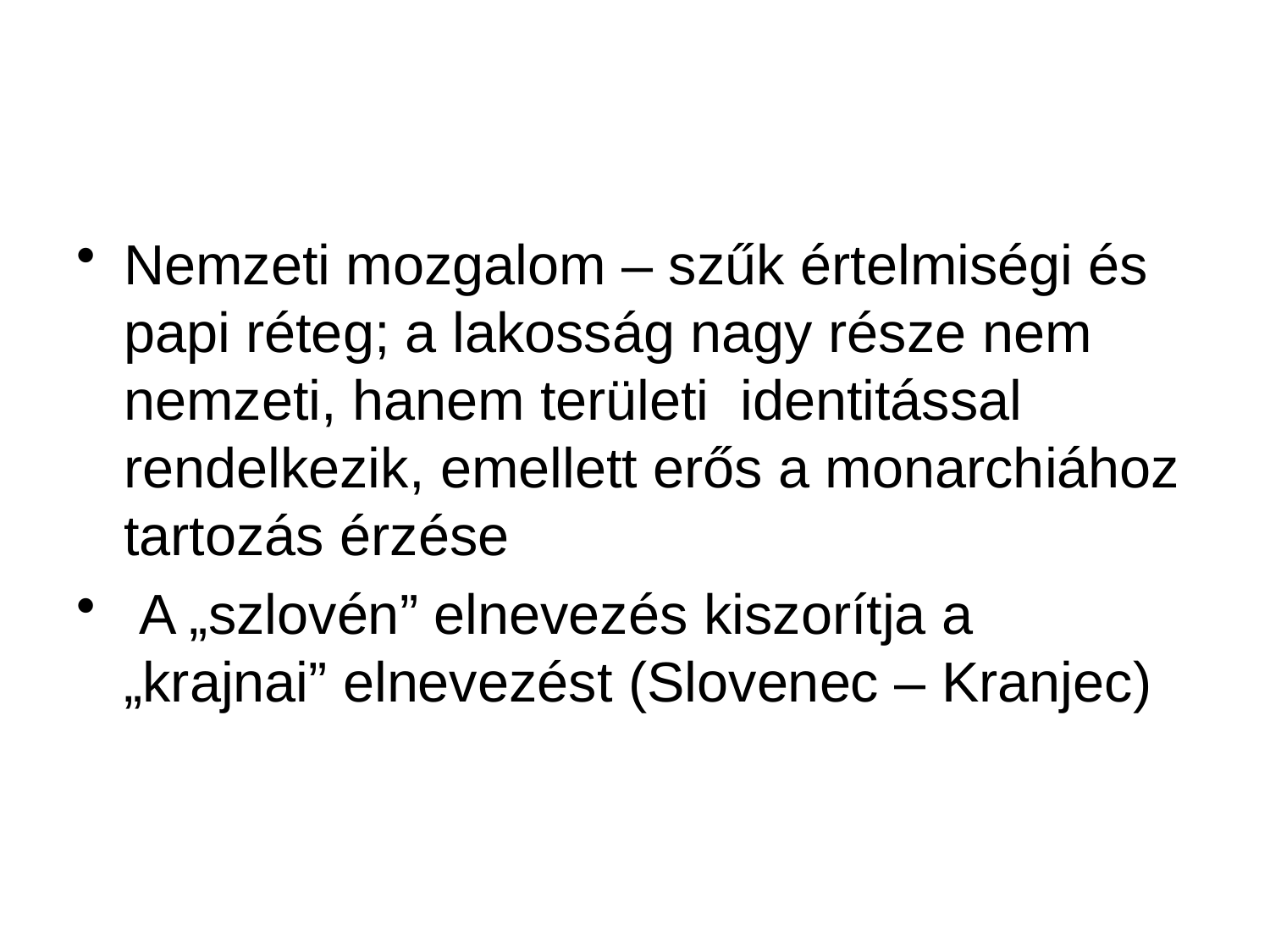

#
Nemzeti mozgalom – szűk értelmiségi és papi réteg; a lakosság nagy része nem nemzeti, hanem területi  identitással rendelkezik, emellett erős a monarchiához tartozás érzése
 A „szlovén” elnevezés kiszorítja a „krajnai” elnevezést (Slovenec – Kranjec)